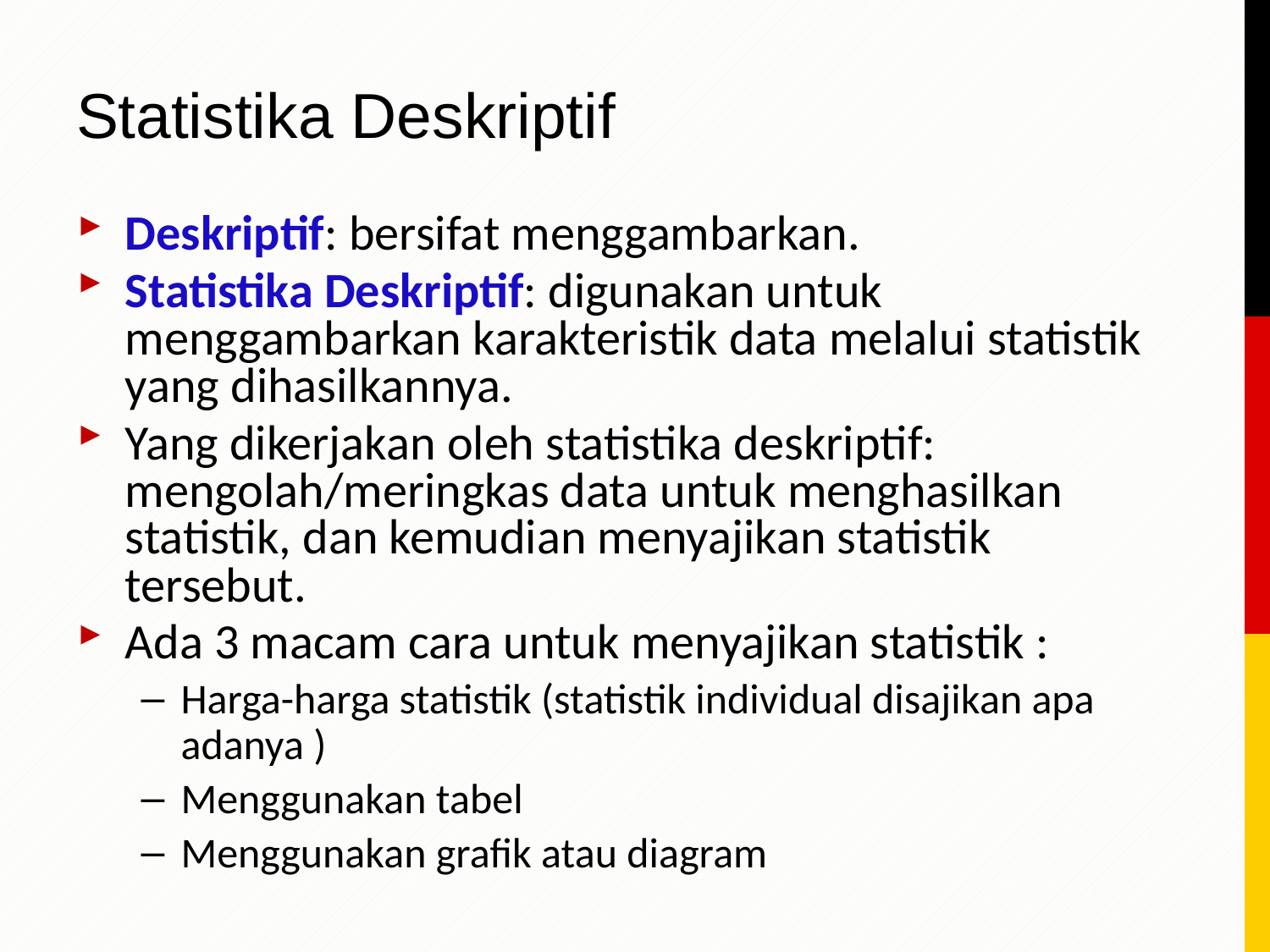

# Statistika Deskriptif
Deskriptif: bersifat menggambarkan.
Statistika Deskriptif: digunakan untuk menggambarkan karakteristik data melalui statistik yang dihasilkannya.
Yang dikerjakan oleh statistika deskriptif: mengolah/meringkas data untuk menghasilkan statistik, dan kemudian menyajikan statistik tersebut.
Ada 3 macam cara untuk menyajikan statistik :
Harga-harga statistik (statistik individual disajikan apa adanya )
Menggunakan tabel
Menggunakan grafik atau diagram